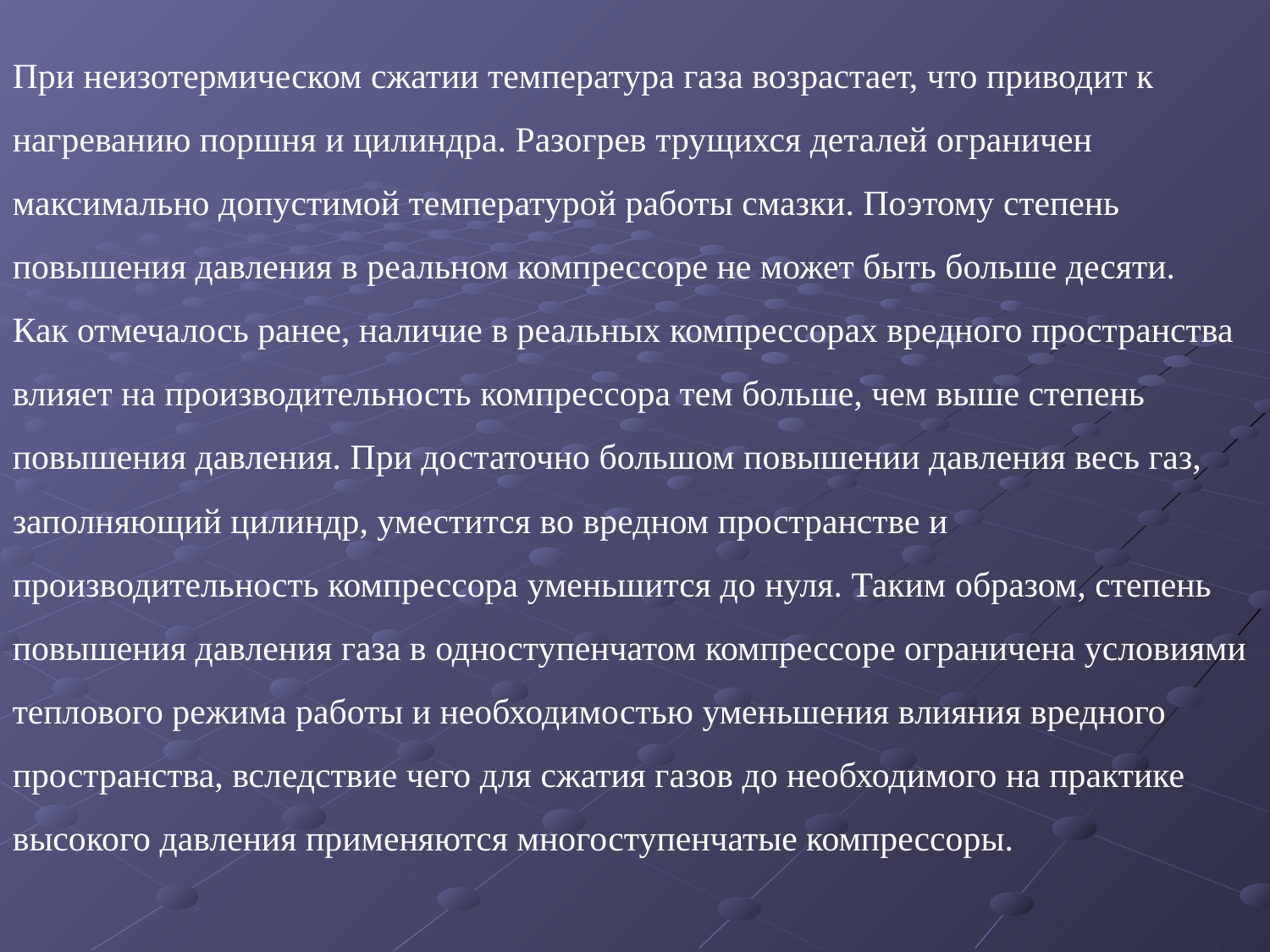

При неизотермическом сжатии температура газа возрастает, что приводит к нагреванию поршня и цилиндра. Разогрев трущихся деталей ограничен максимально допустимой температурой работы смазки. Поэтому степень повышения давления в реальном компрессоре не может быть больше десяти.
Как отмечалось ранее, наличие в реальных компрессорах вредного пространства влияет на производительность компрессора тем больше, чем выше степень повышения давления. При достаточно большом повышении давления весь газ, заполняющий цилиндр, уместится во вредном пространстве и производительность компрессора уменьшится до нуля. Таким образом, степень повышения давления газа в одноступенчатом компрессоре ограничена условиями теплового режима работы и необходимостью уменьшения влияния вредного пространства, вследствие чего для сжатия газов до необходимого на практике высокого давления применяются многоступенчатые компрессоры.